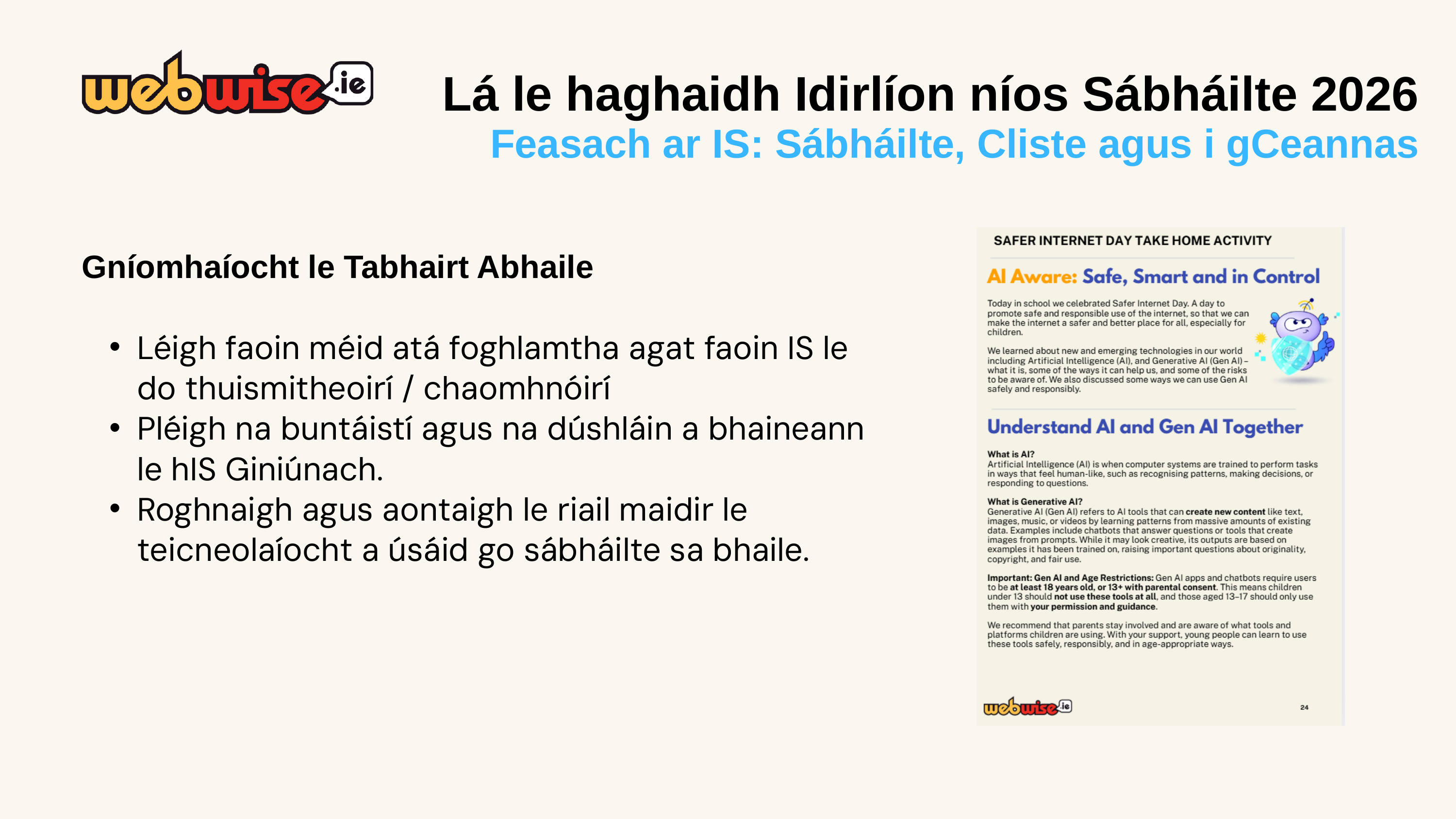

Lá le haghaidh Idirlíon níos Sábháilte 2026
Feasach ar IS: Sábháilte, Cliste agus i gCeannas

Gníomhaíocht le Tabhairt Abhaile

Léigh faoin méid atá foghlamtha agat faoin IS le do thuismitheoirí / chaomhnóirí
Pléigh na buntáistí agus na dúshláin a bhaineann le hIS Giniúnach.
Roghnaigh agus aontaigh le riail maidir le teicneolaíocht a úsáid go sábháilte sa bhaile.